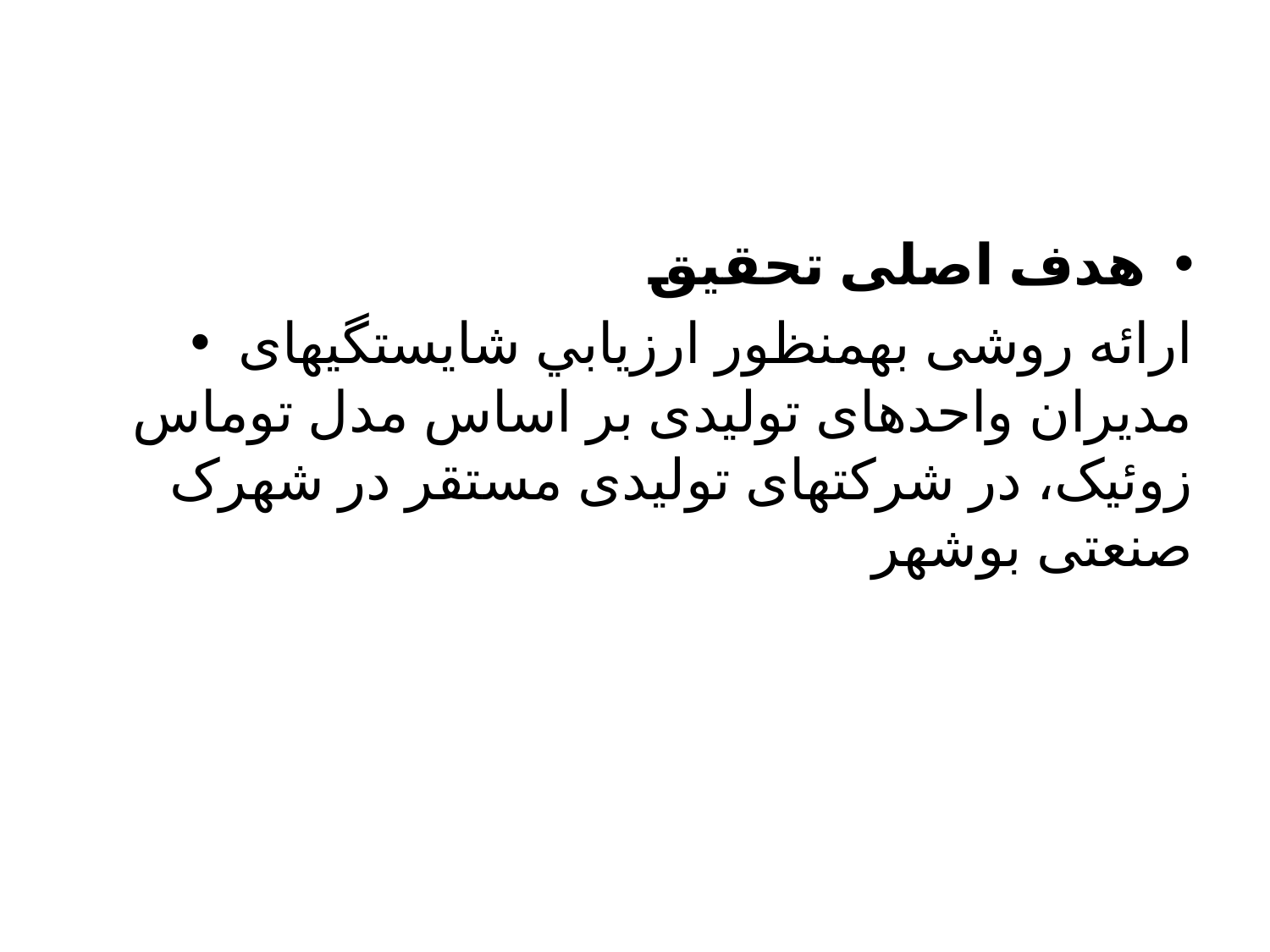

#
هدف اصلی تحقيق
ارائه روشی به­منظور ارزيابي شایستگی­های مدیران واحدهای تولیدی بر اساس مدل توماس زوئیک، در شرکت­های تولیدی مستقر در شهرک صنعتی بوشهر